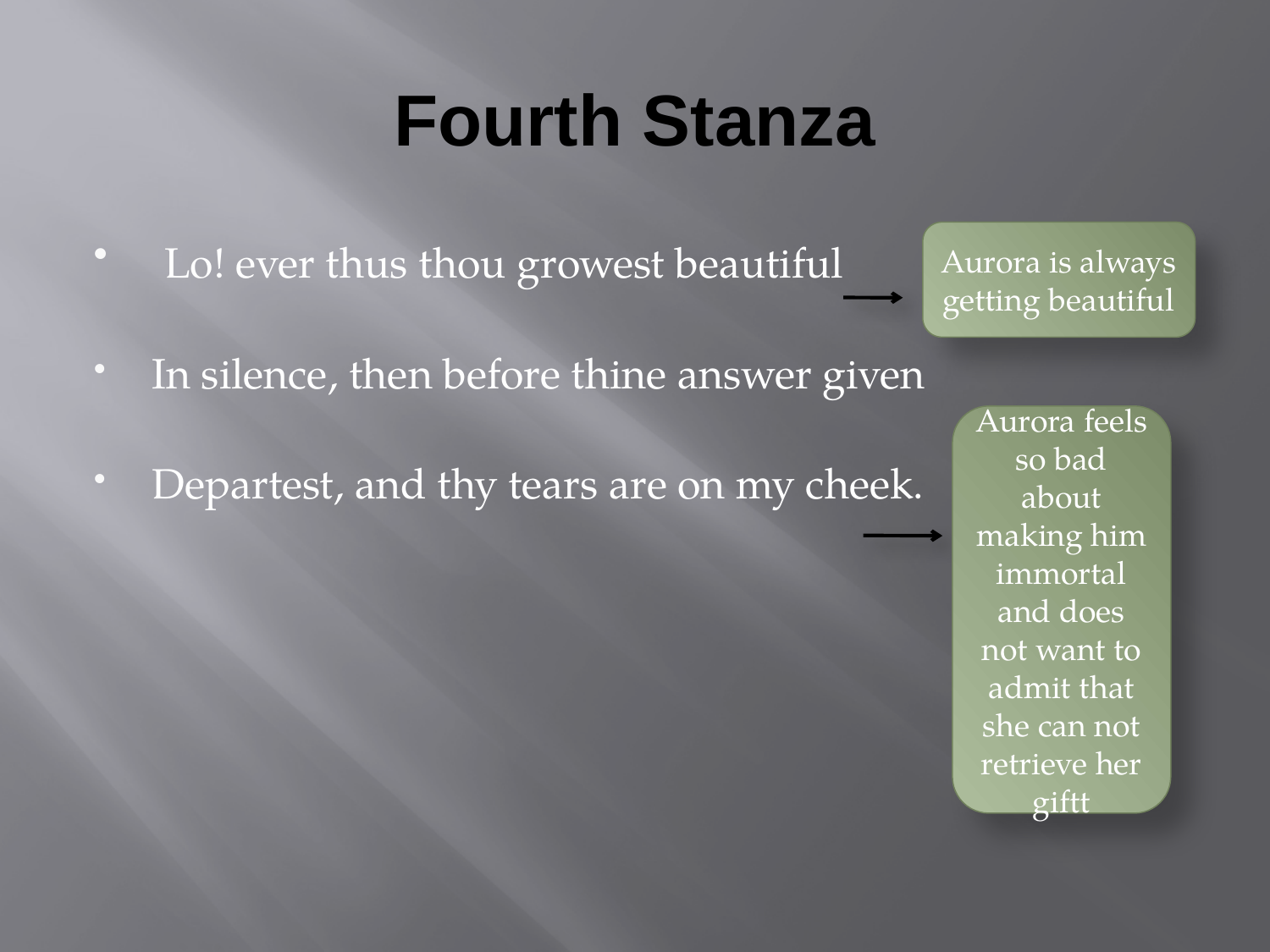

# Fourth Stanza
 Lo! ever thus thou growest beautiful
In silence, then before thine answer given
Departest, and thy tears are on my cheek.

Aurora is always getting beautiful
Aurora feels so bad about making him immortal and does not want to admit that she can not retrieve her giftt